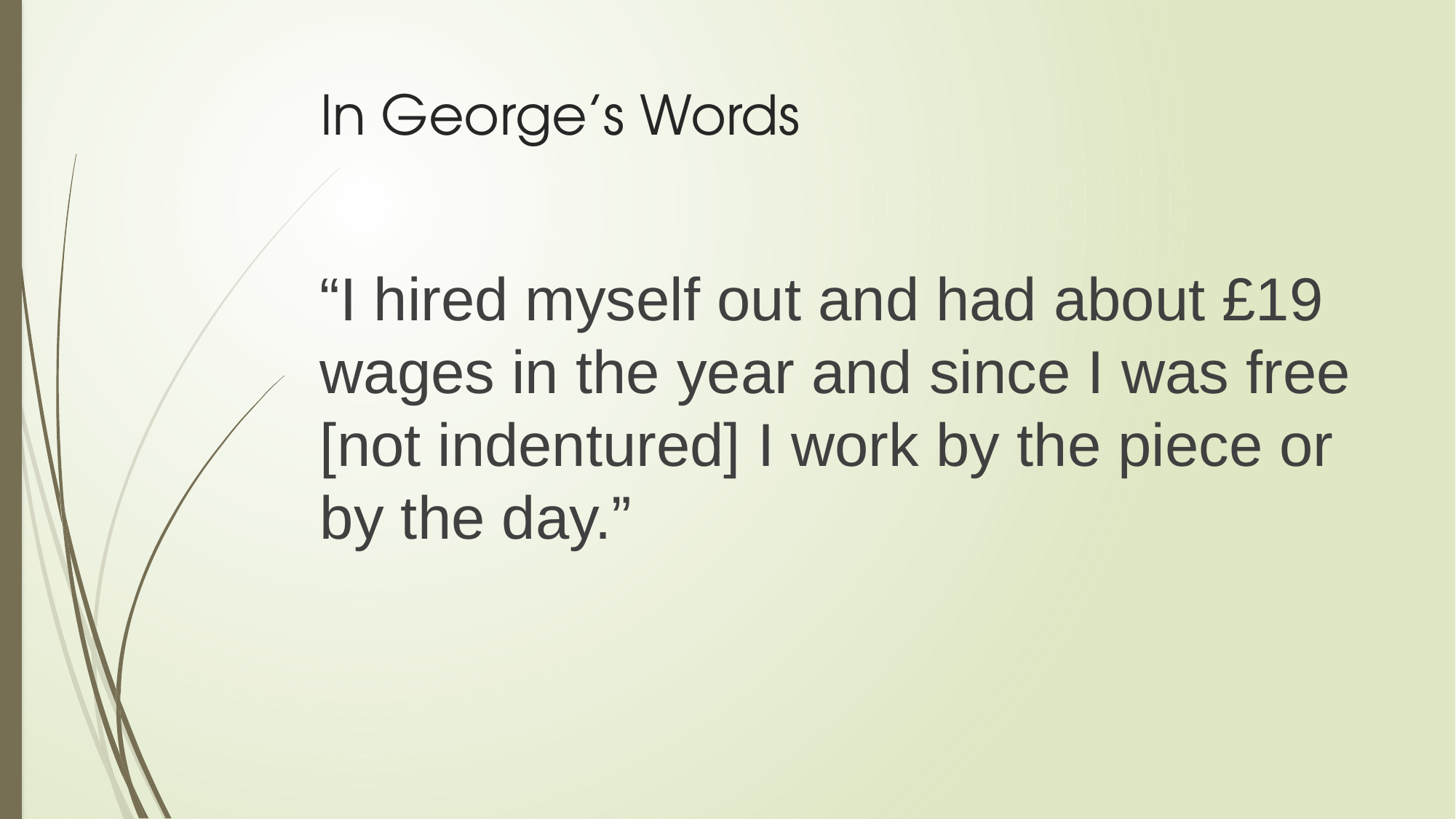

# In George’s Words
“I hired myself out and had about £19  wages in the year and since I was free [not indentured] I work by the piece or by the day.”